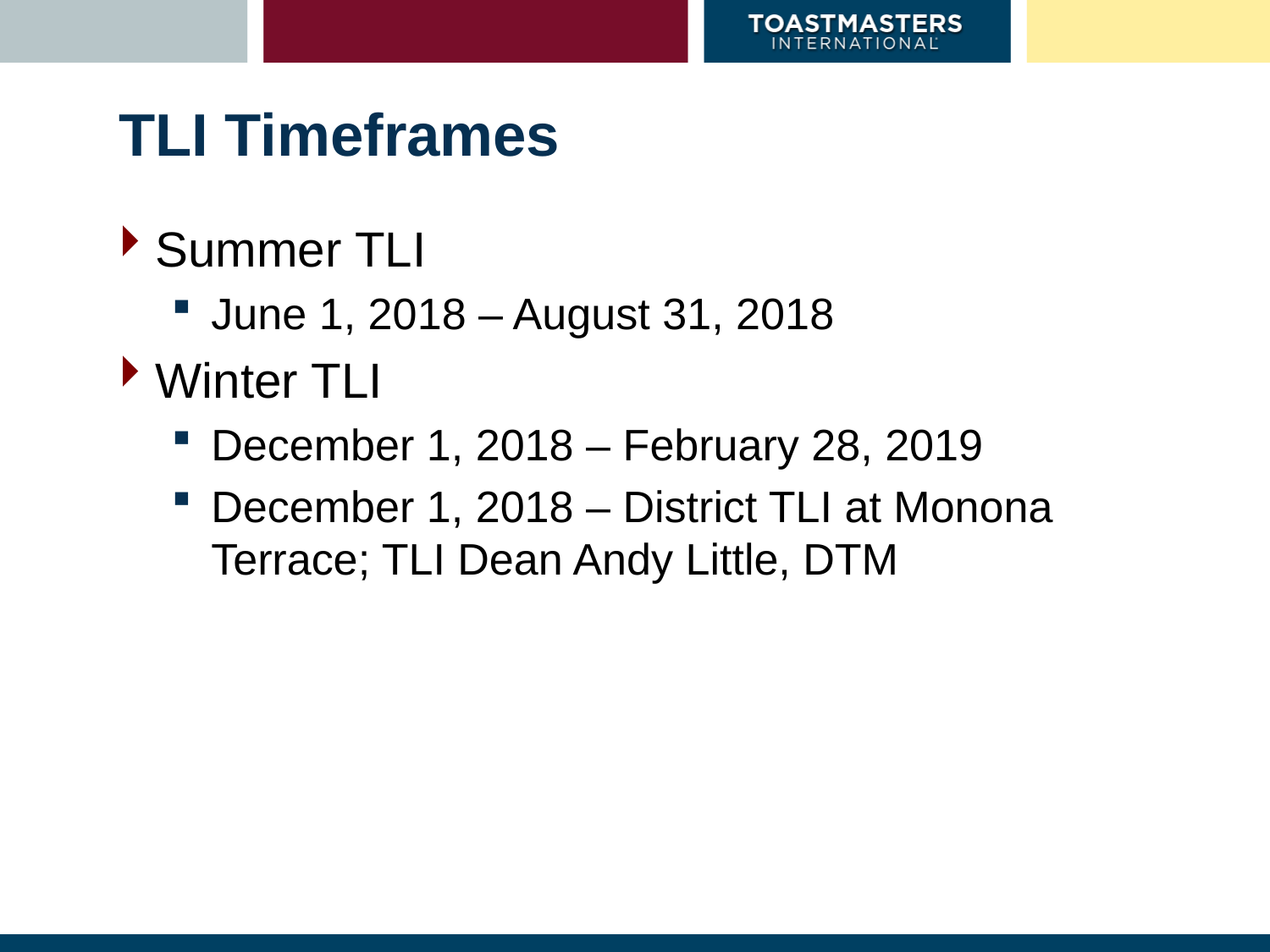

# TLI Timeframes
Summer TLI
June 1, 2018 – August 31, 2018
Winter TLI
December 1, 2018 – February 28, 2019
December 1, 2018 – District TLI at Monona Terrace; TLI Dean Andy Little, DTM